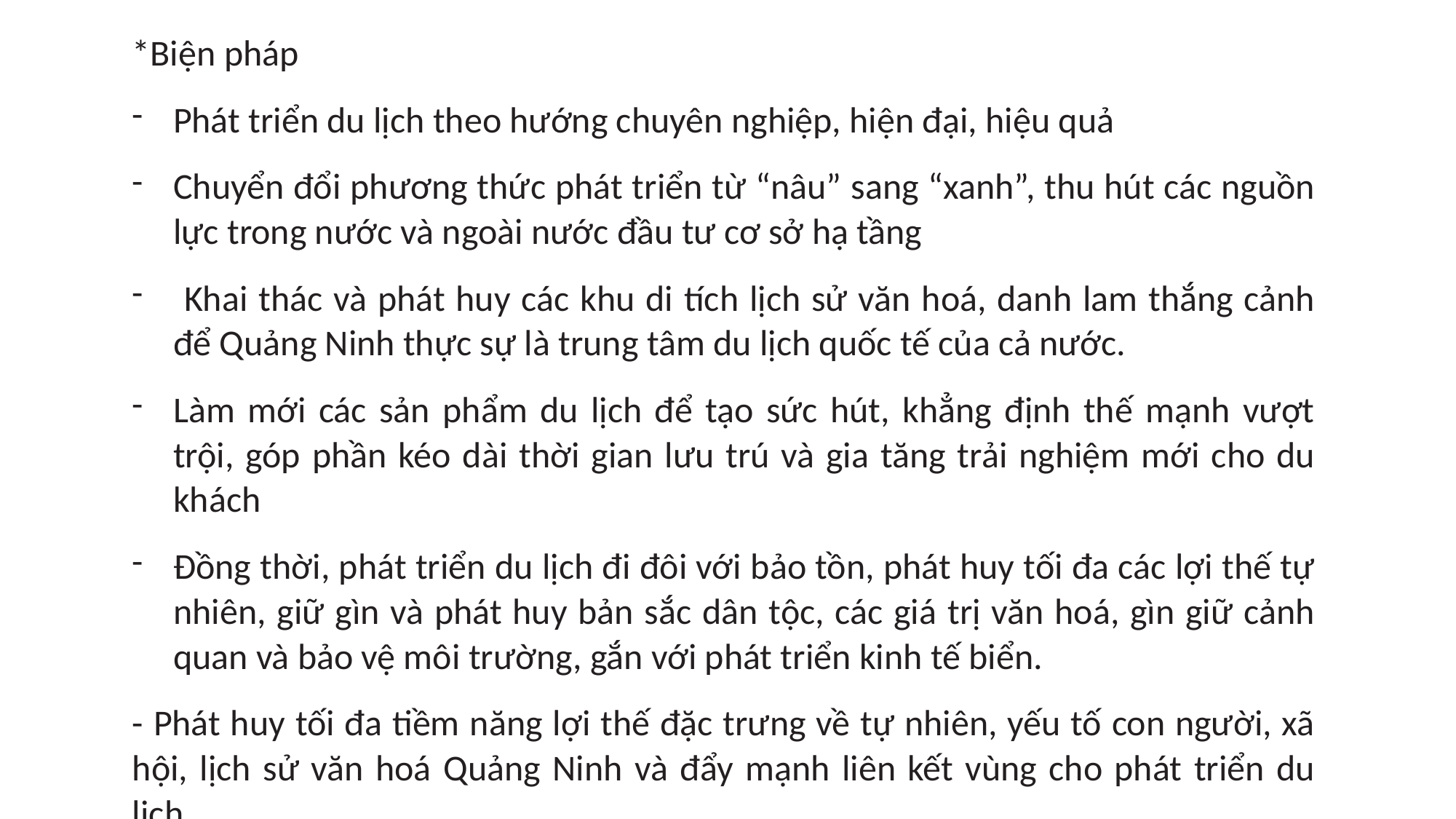

*Biện pháp
Phát triển du lịch theo hướng chuyên nghiệp, hiện đại, hiệu quả
Chuyển đổi phương thức phát triển từ “nâu” sang “xanh”, thu hút các nguồn lực trong nước và ngoài nước đầu tư cơ sở hạ tầng
 Khai thác và phát huy các khu di tích lịch sử văn hoá, danh lam thắng cảnh để Quảng Ninh thực sự là trung tâm du lịch quốc tế của cả nước.
Làm mới các sản phẩm du lịch để tạo sức hút, khẳng định thế mạnh vượt trội, góp phần kéo dài thời gian lưu trú và gia tăng trải nghiệm mới cho du khách
Đồng thời, phát triển du lịch đi đôi với bảo tồn, phát huy tối đa các lợi thế tự nhiên, giữ gìn và phát huy bản sắc dân tộc, các giá trị văn hoá, gìn giữ cảnh quan và bảo vệ môi trường, gắn với phát triển kinh tế biển.
- Phát huy tối đa tiềm năng lợi thế đặc trưng về tự nhiên, yếu tố con người, xã hội, lịch sử văn hoá Quảng Ninh và đẩy mạnh liên kết vùng cho phát triển du lịch.